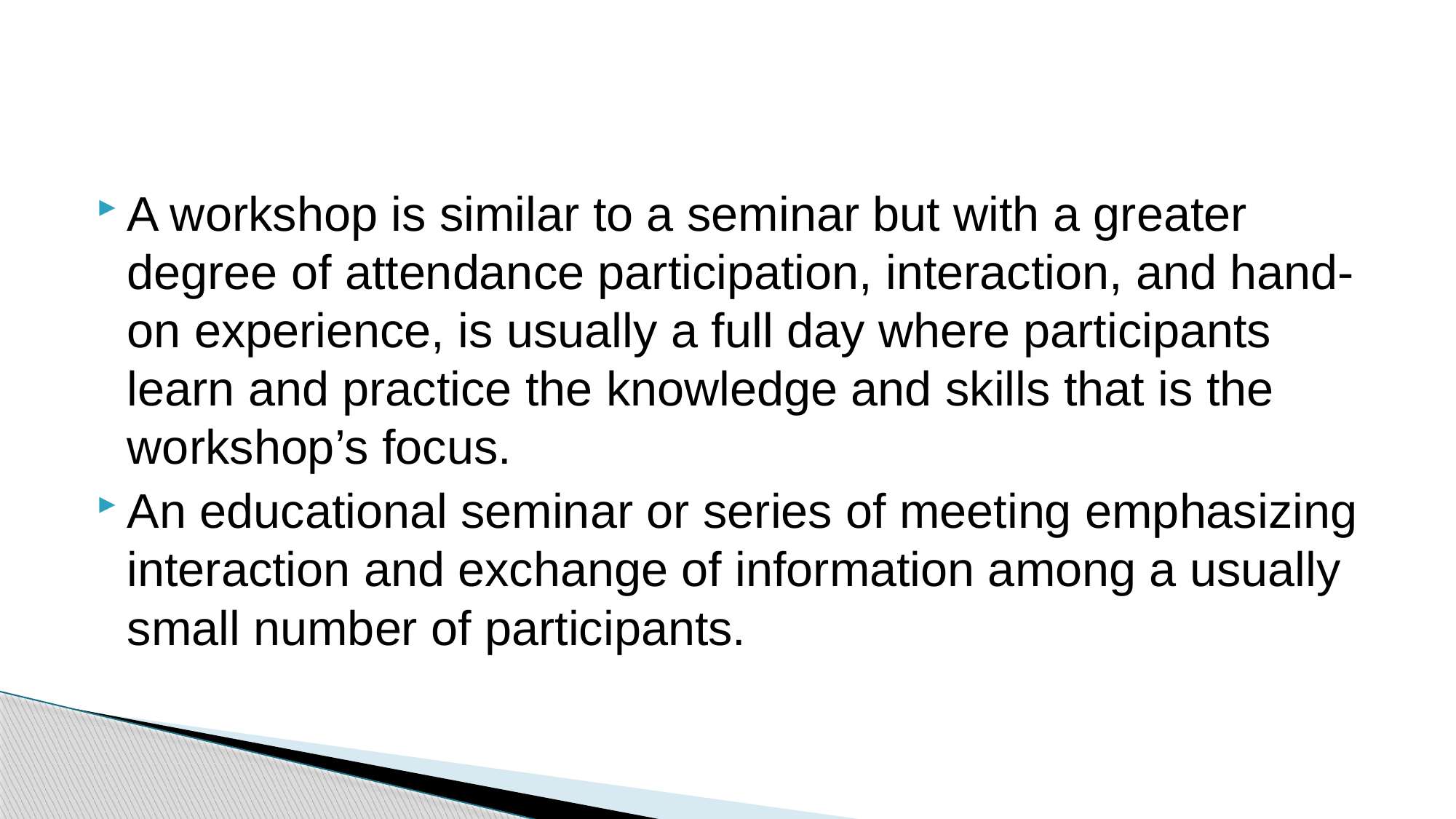

#
A workshop is similar to a seminar but with a greater degree of attendance participation, interaction, and hand-on experience, is usually a full day where participants learn and practice the knowledge and skills that is the workshop’s focus.
An educational seminar or series of meeting emphasizing interaction and exchange of information among a usually small number of participants.